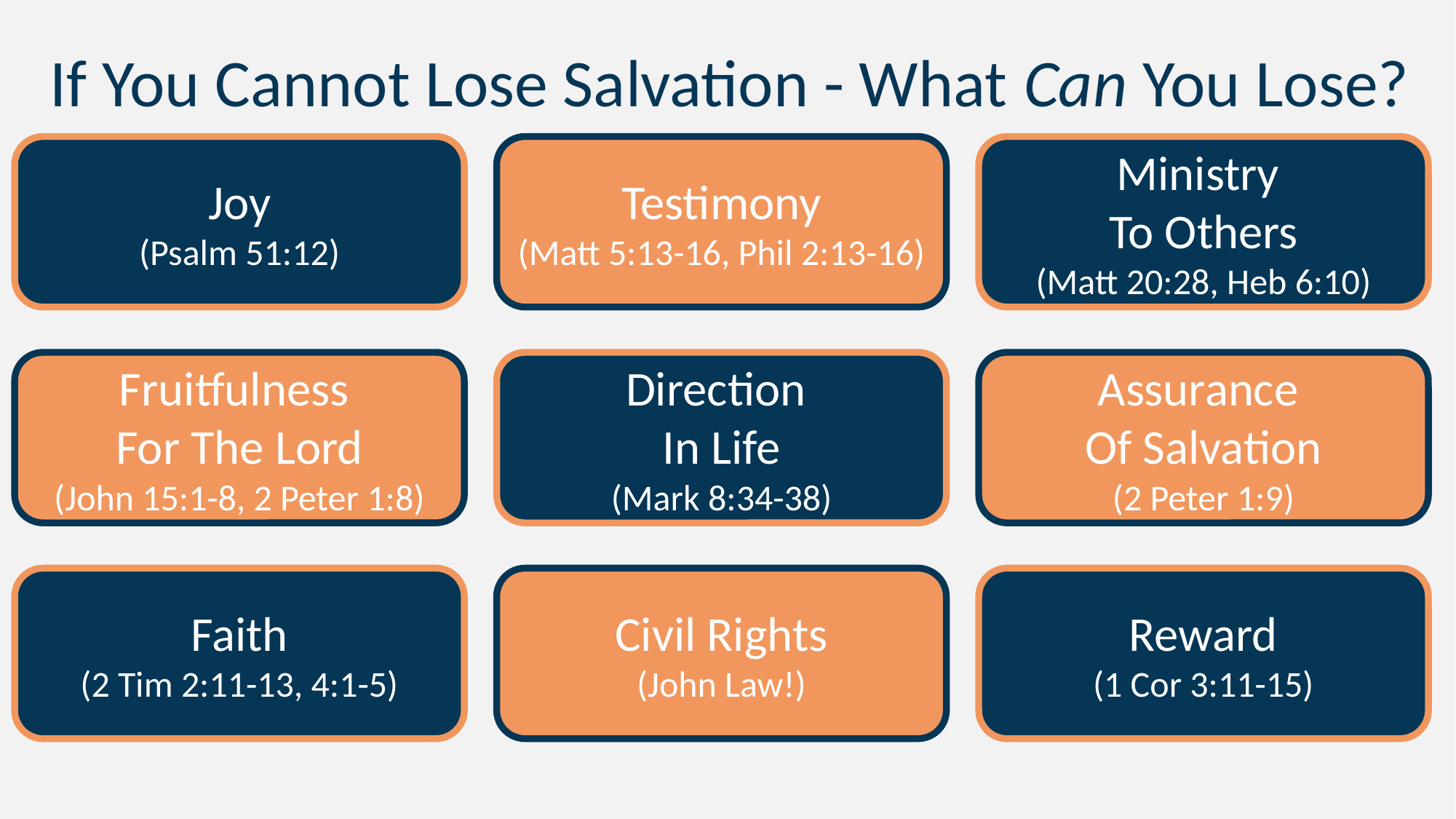

# If You Cannot Lose Salvation - What Can You Lose?
Joy
(Psalm 51:12)
Testimony
(Matt 5:13-16, Phil 2:13-16)
Ministry
To Others
(Matt 20:28, Heb 6:10)
Fruitfulness
For The Lord
(John 15:1-8, 2 Peter 1:8)
Direction
In Life
(Mark 8:34-38)
Assurance
Of Salvation
(2 Peter 1:9)
Faith
(2 Tim 2:11-13, 4:1-5)
Civil Rights
(John Law!)
Reward
(1 Cor 3:11-15)